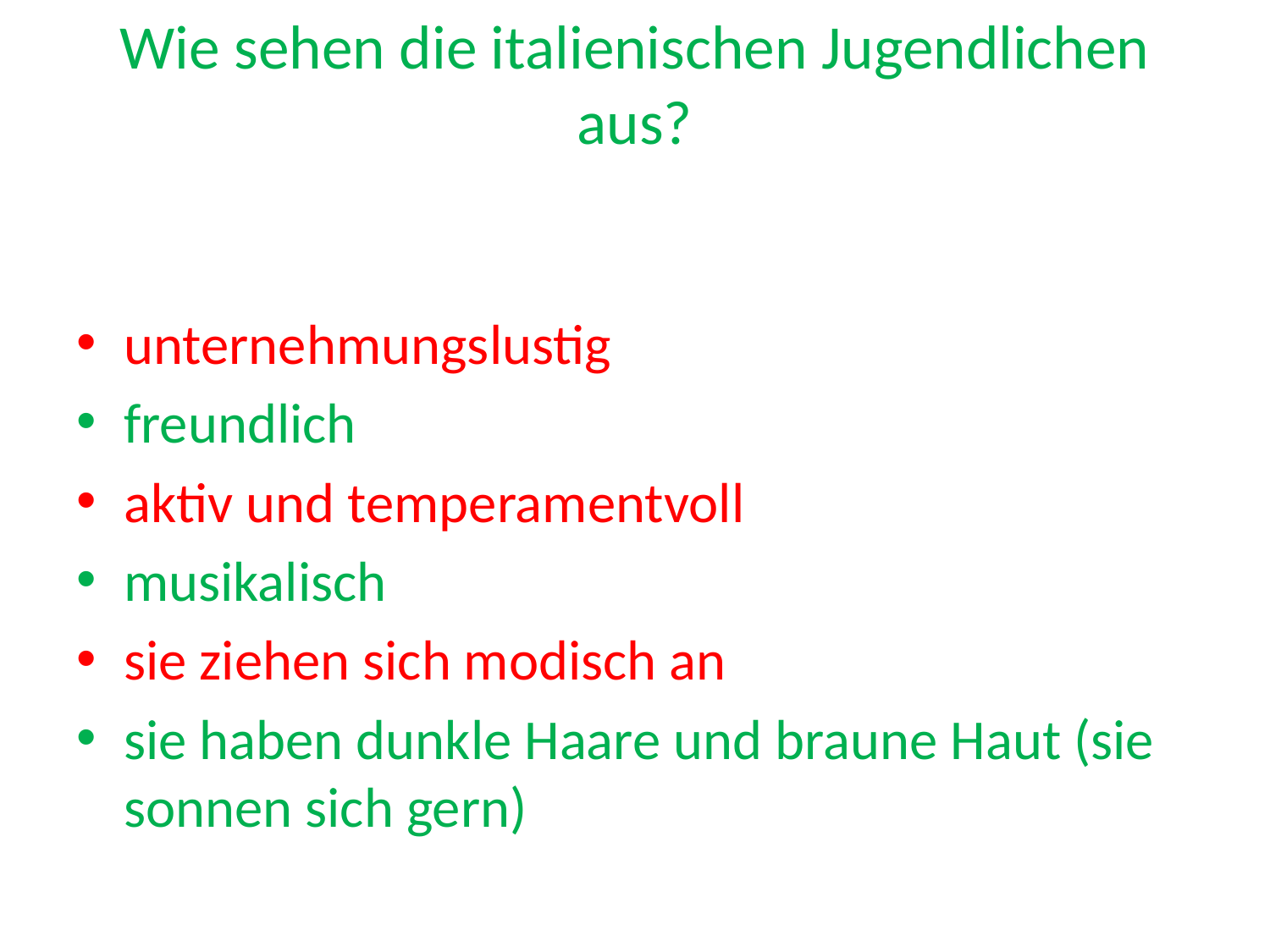

# Wie sehen die italienischen Jugendlichen aus?

unternehmungslustig
freundlich
aktiv und temperamentvoll
musikalisch
sie ziehen sich modisch an
sie haben dunkle Haare und braune Haut (sie sonnen sich gern)